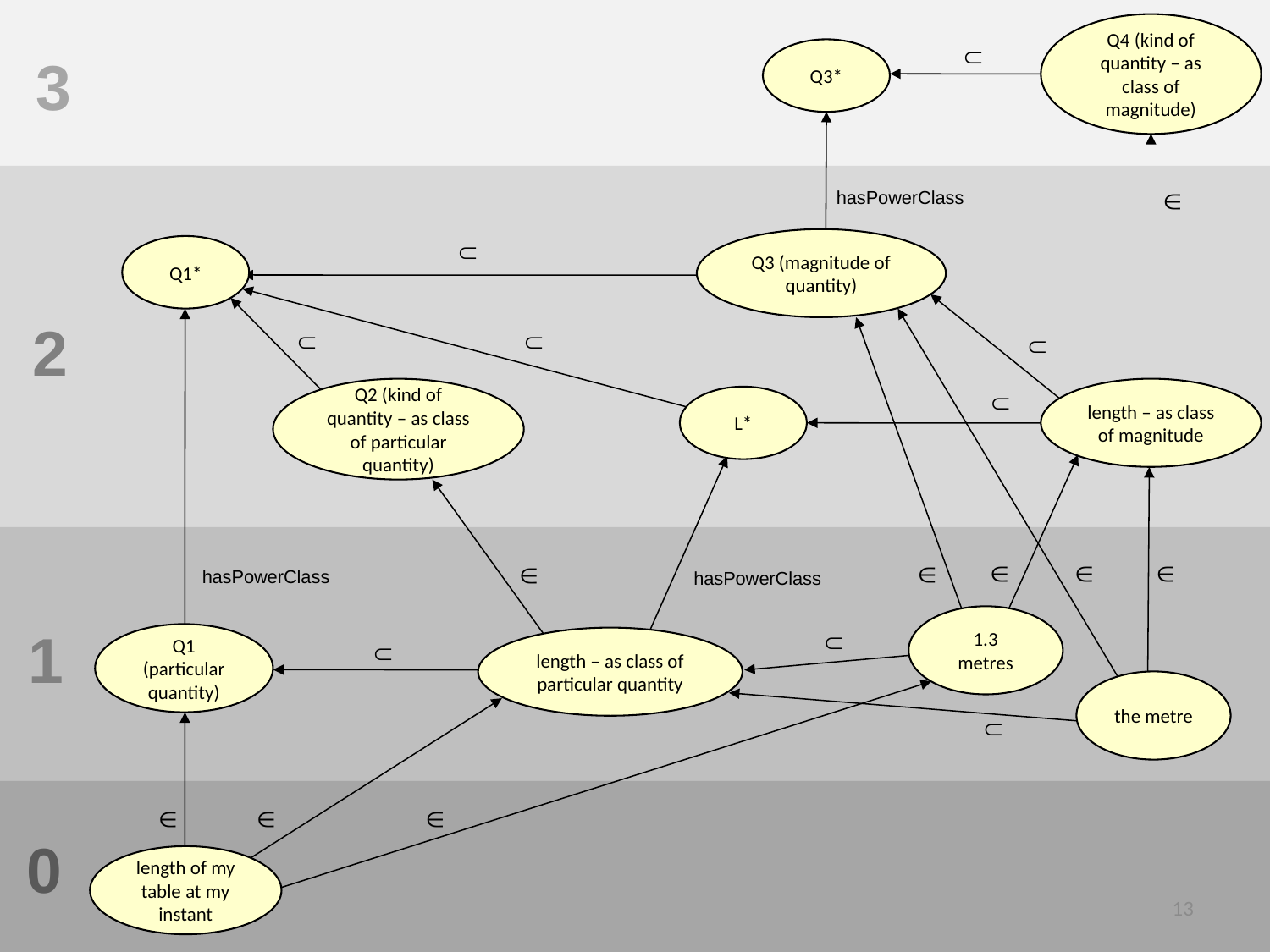

Q4 (kind of quantity – as class of magnitude)
⊂
Q3*
3

∈
hasPowerClass
⊂
Q3 (magnitude of quantity)
Q1*
2
⊂
⊂
⊂
⊂
Q2 (kind of quantity – as class of particular quantity)
length – as class of magnitude
L*

∈
∈
∈
∈
∈
hasPowerClass
hasPowerClass
1.3 metres
1
⊂
Q1 (particular quantity)
length – as class of particular quantity
⊂
the metre
⊂

∈
∈
∈
0
length of my table at my instant
13